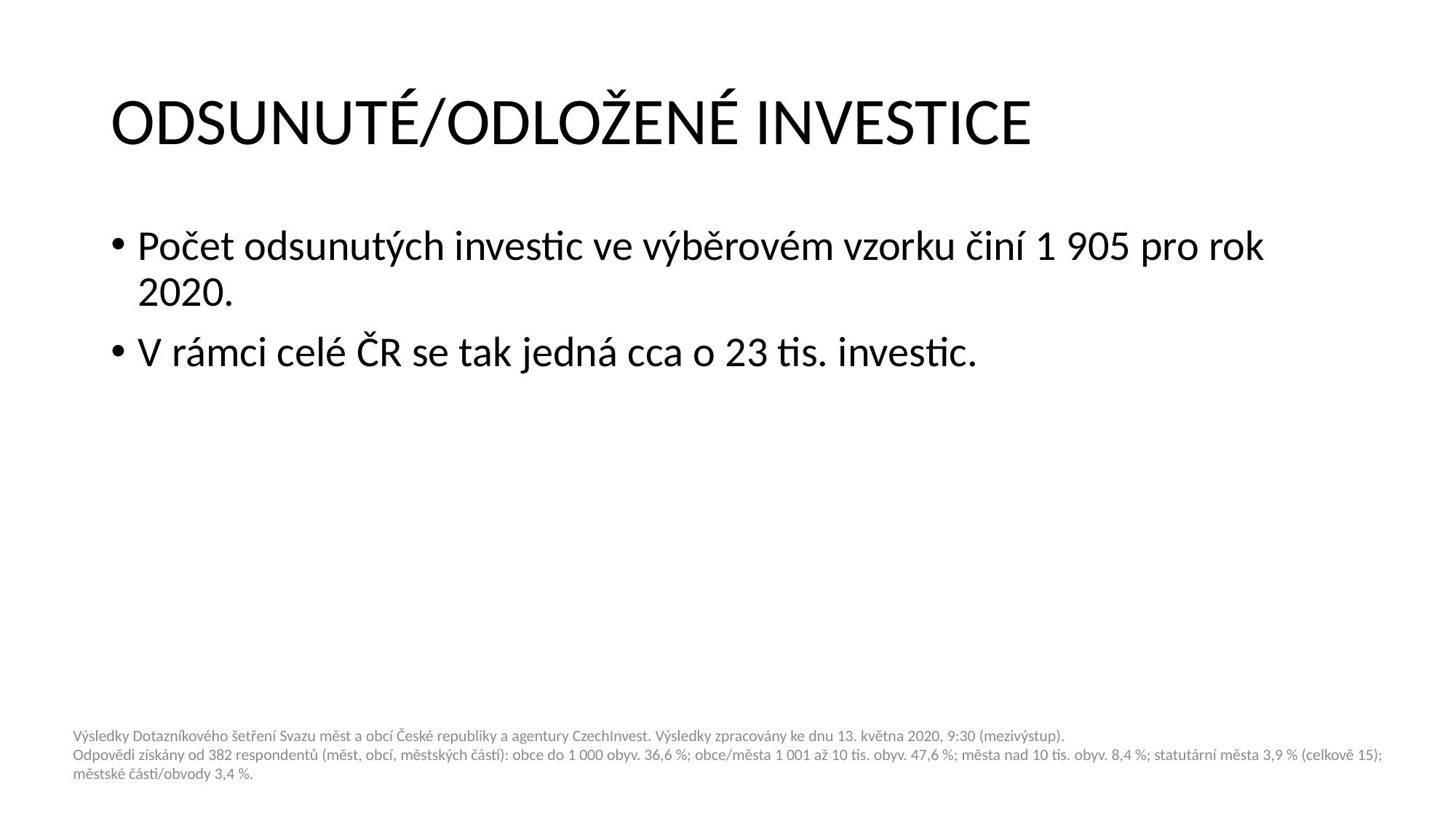

# ODSUNUTÉ/ODLOŽENÉ INVESTICE
Počet odsunutých investic ve výběrovém vzorku činí 1 905 pro rok 2020.
V rámci celé ČR se tak jedná cca o 23 tis. investic.
Výsledky Dotazníkového šetření Svazu měst a obcí České republiky a agentury CzechInvest. Výsledky zpracovány ke dnu 13. května 2020, 9:30 (mezivýstup).
Odpovědi získány od 382 respondentů (měst, obcí, městských částí): obce do 1 000 obyv. 36,6 %; obce/města 1 001 až 10 tis. obyv. 47,6 %; města nad 10 tis. obyv. 8,4 %; statutární města 3,9 % (celkově 15); městské části/obvody 3,4 %.